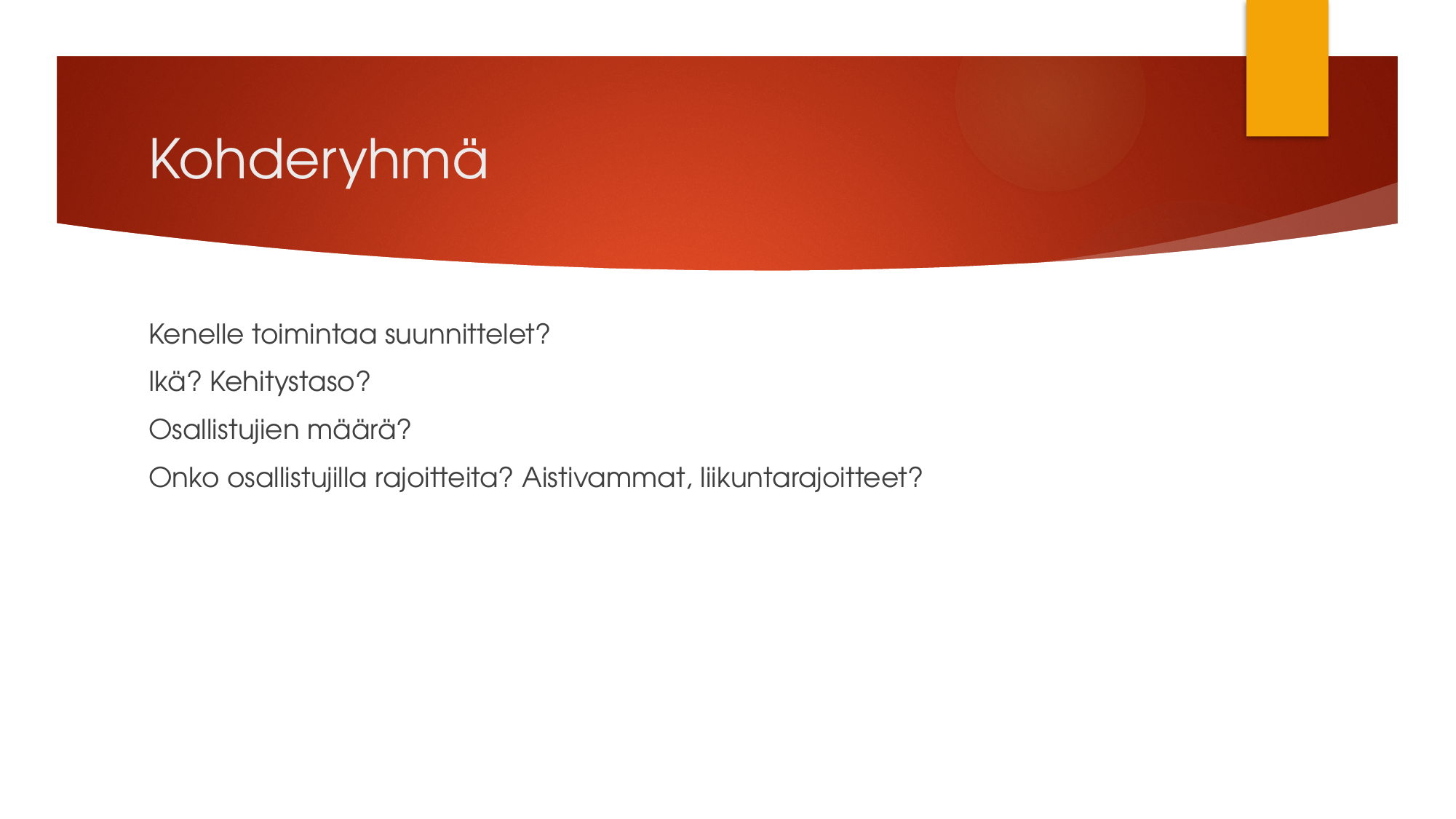

# Kohderyhmä
Kenelle toimintaa suunnittelet?
Ikä? Kehitystaso?
Osallistujien määrä?
Onko osallistujilla rajoitteita? Aistivammat, liikuntarajoitteet?